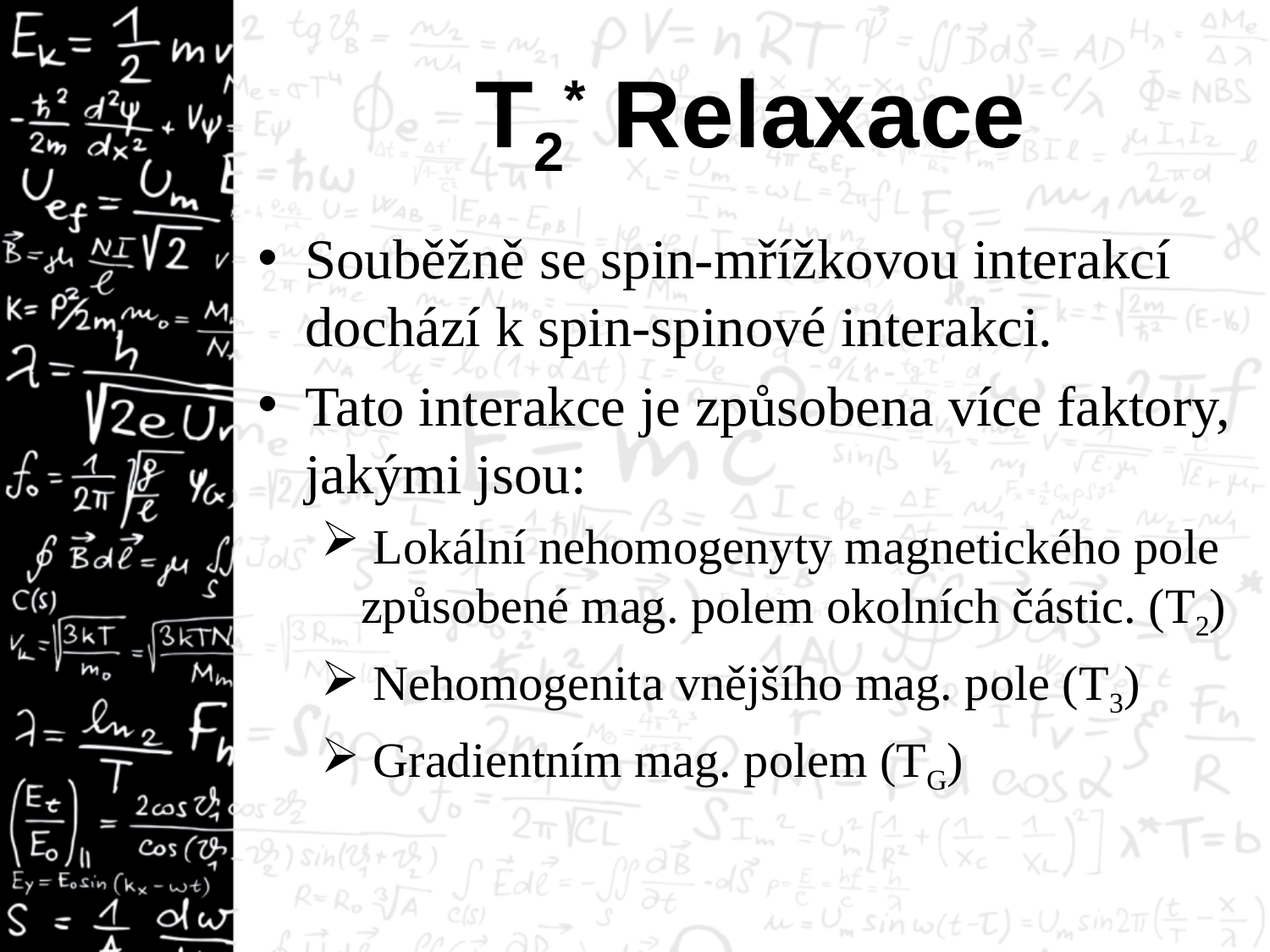

# T2* Relaxace
Souběžně se spin-mřížkovou interakcí dochází k spin-spinové interakci.
Tato interakce je způsobena více faktory, jakými jsou:
 Lokální nehomogenyty magnetického pole způsobené mag. polem okolních částic. (T2)
 Nehomogenita vnějšího mag. pole (T3)
 Gradientním mag. polem (TG)